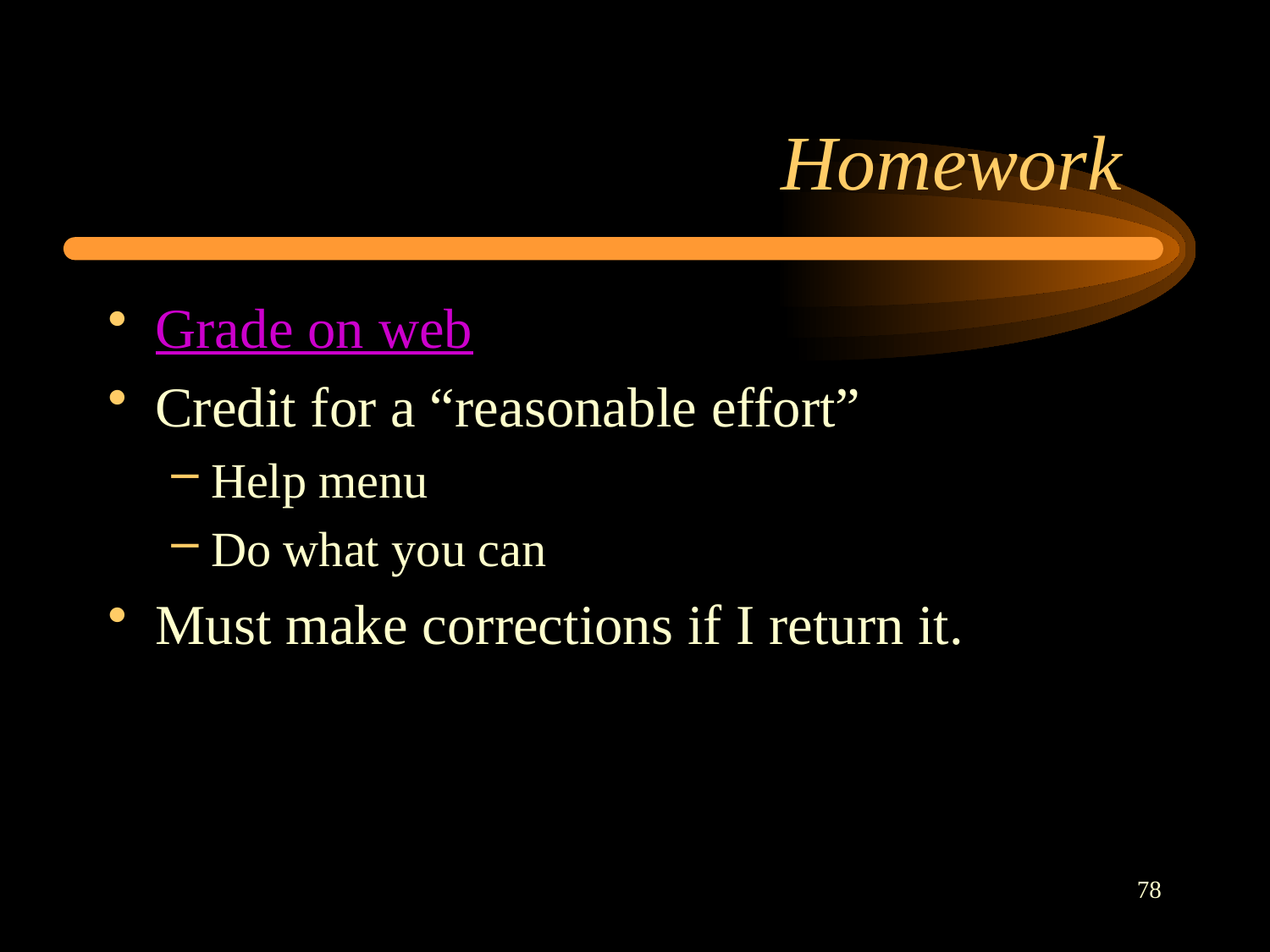

# Homework
Grade on web
Credit for a “reasonable effort”
Help menu
Do what you can
Must make corrections if I return it.
78